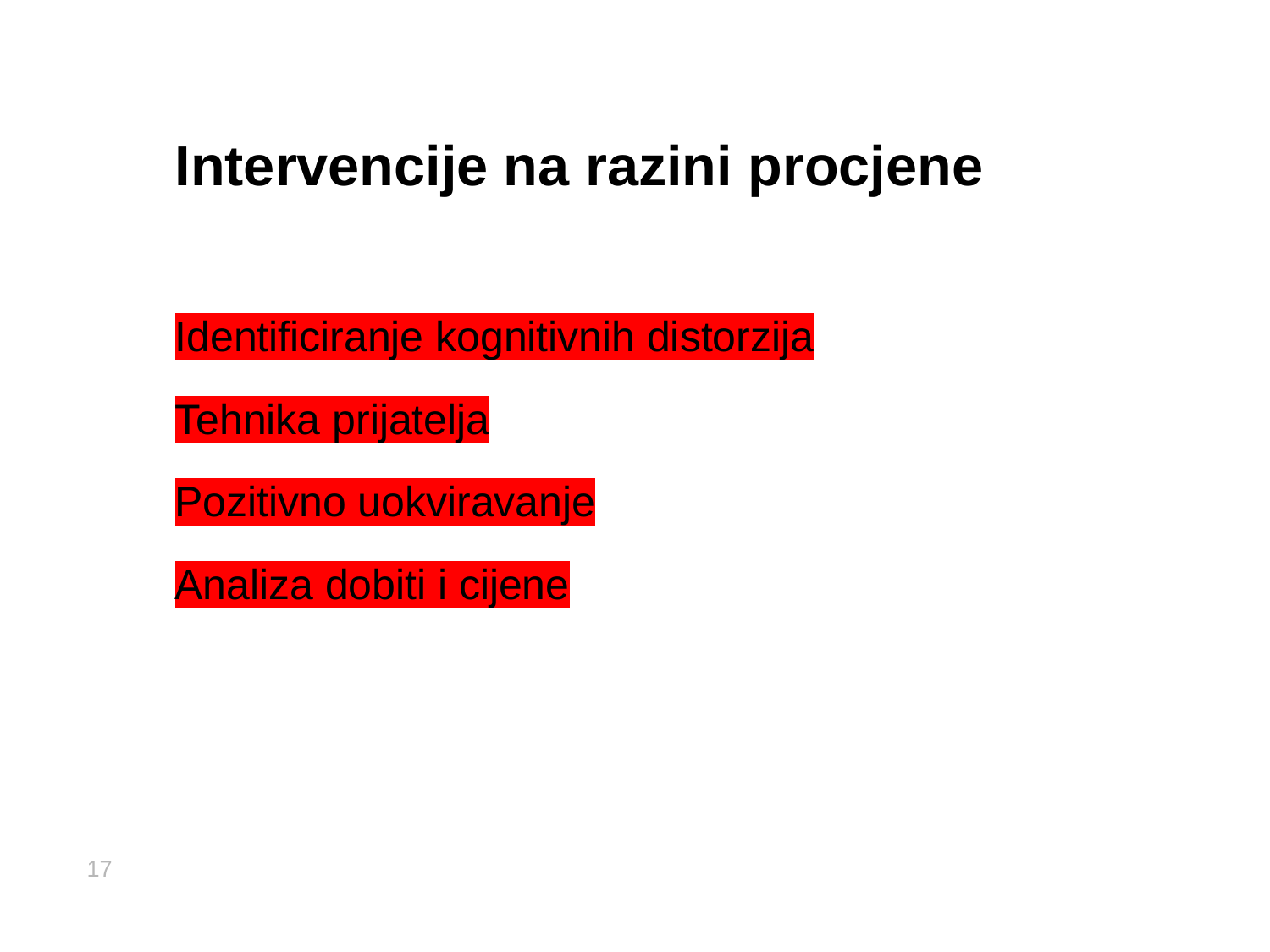

Intervencije na razini procjene

Identificiranje kognitivnih distorzija
Tehnika prijatelja
Pozitivno uokviravanje
Analiza dobiti i cijene
17